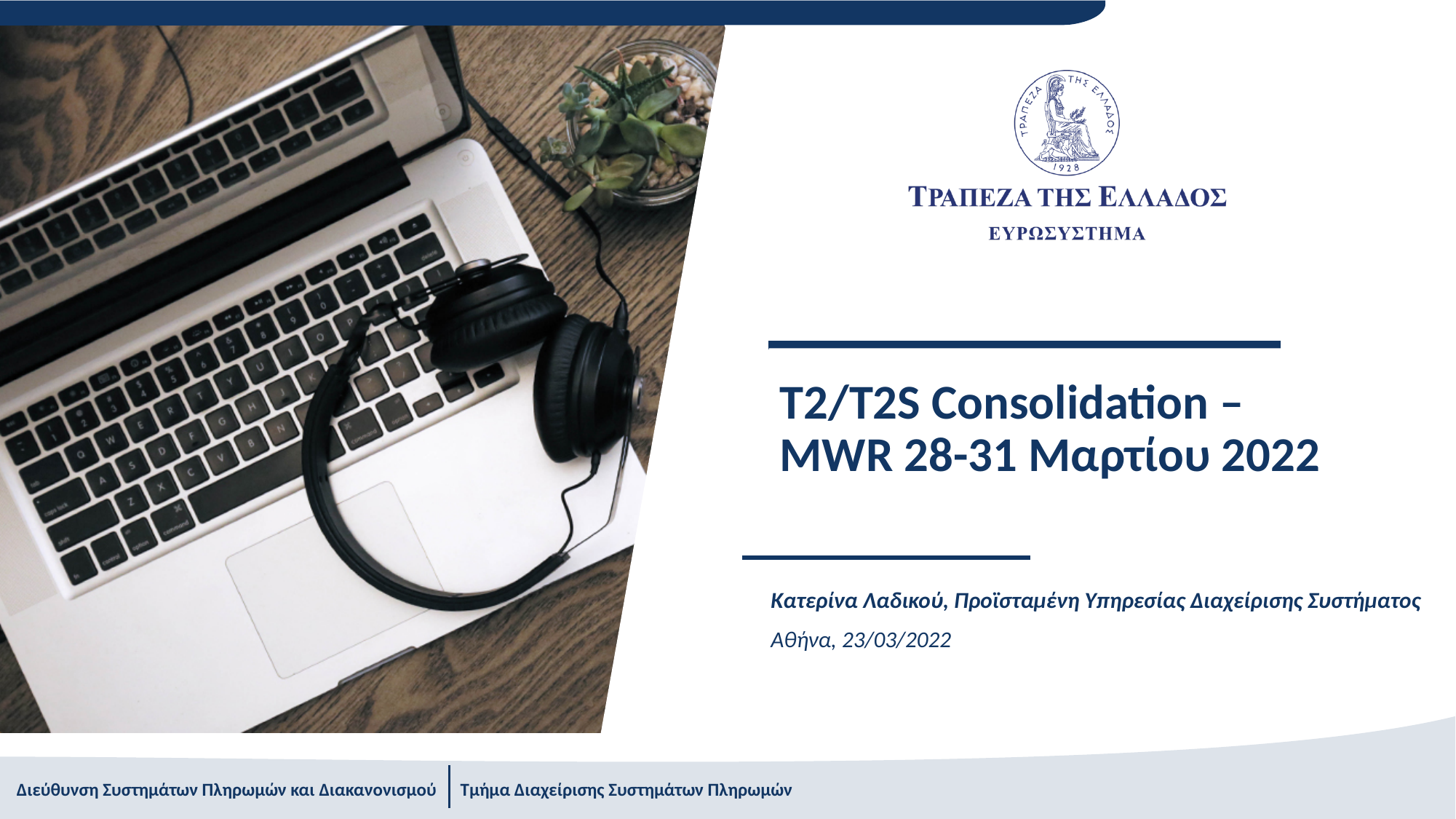

# T2/T2S Consolidation – MWR 28-31 Μαρτίου 2022

Αθήνα, 23/03/2022
Κατερίνα Λαδικού, Προϊσταμένη Υπηρεσίας Διαχείρισης Συστήματος
Διεύθυνση Συστημάτων Πληρωμών και Διακανονισμού    Τμήμα Διαχείρισης Συστημάτων Πληρωμών